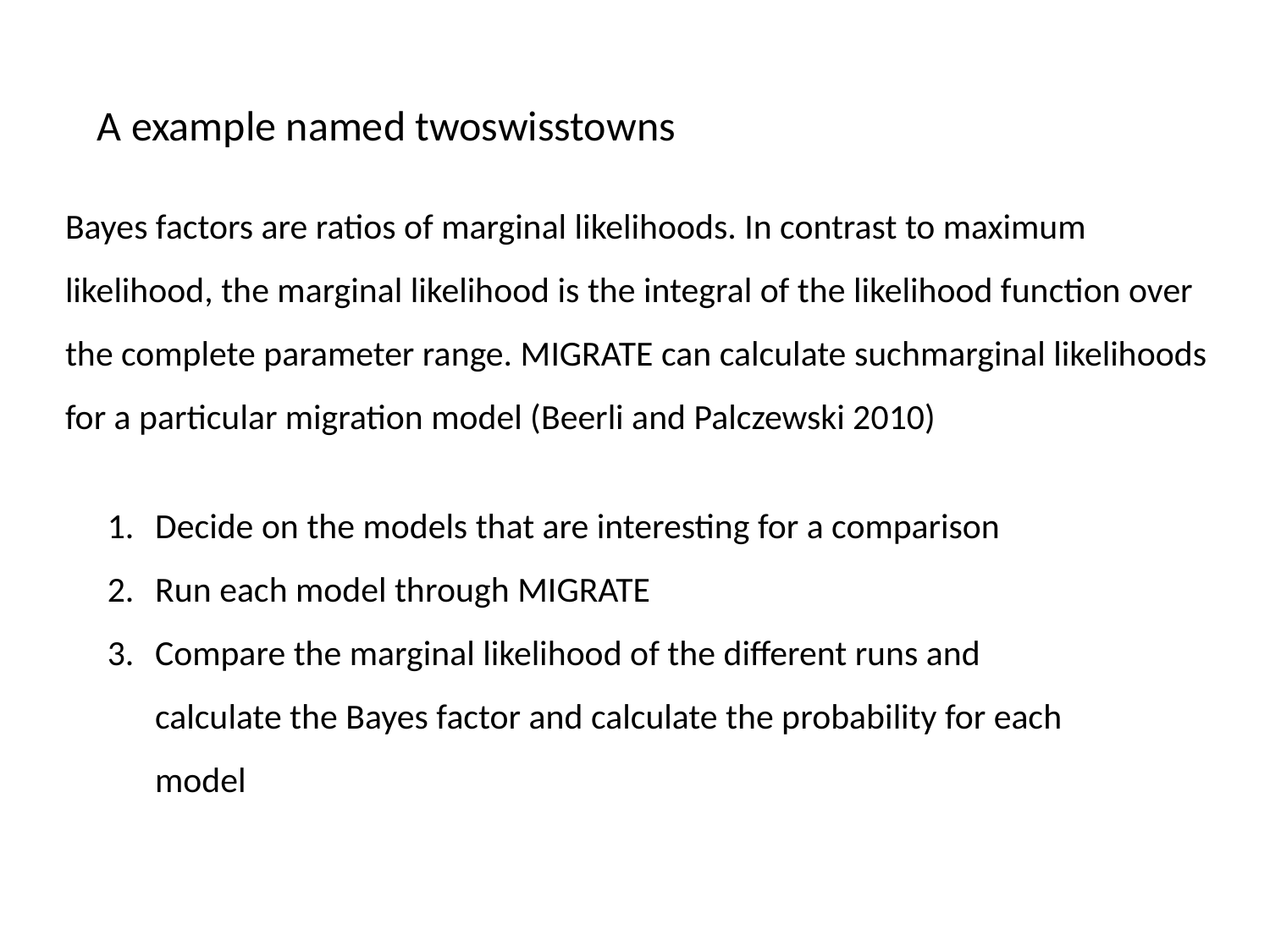

A example named twoswisstowns
Bayes factors are ratios of marginal likelihoods. In contrast to maximum likelihood, the marginal likelihood is the integral of the likelihood function over the complete parameter range. MIGRATE can calculate suchmarginal likelihoods for a particular migration model (Beerli and Palczewski 2010)
Decide on the models that are interesting for a comparison
Run each model through MIGRATE
Compare the marginal likelihood of the different runs and calculate the Bayes factor and calculate the probability for each model